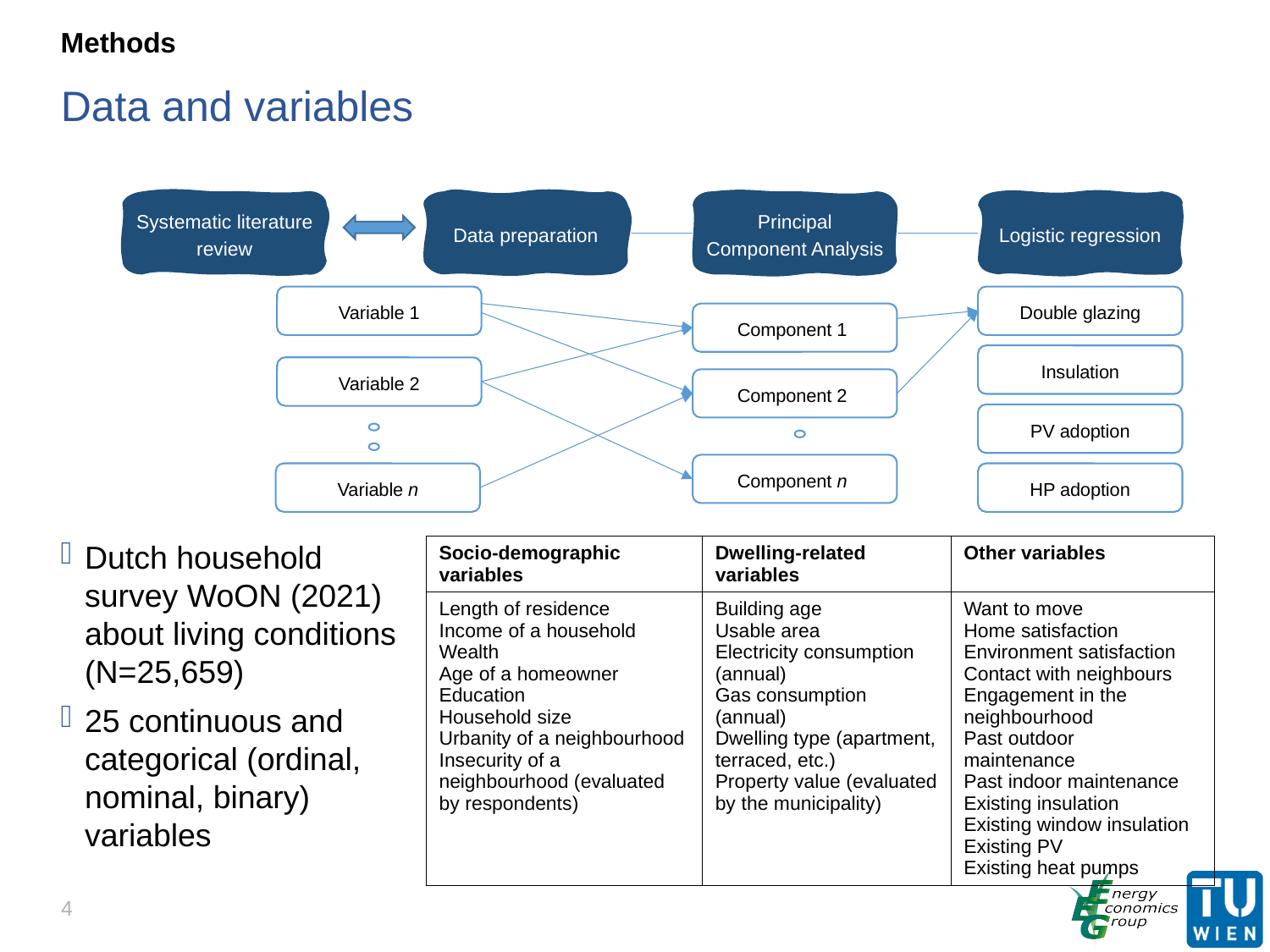

# Methods
Data and variables
Systematic literature review
Data preparation
Principal Component Analysis
Logistic regression

Variable 1
Double glazing
Component 1
Insulation
Variable 2
Component 2
PV adoption

Component n
Variable n
HP adoption
Dutch household survey WoON (2021) about living conditions (N=25,659)
25 continuous and categorical (ordinal, nominal, binary) variables
| Socio-demographic variables | Dwelling-related variables | Other variables |
| --- | --- | --- |
| Length of residence   Income of a household  Wealth   Age of a homeowner  Education   Household size  Urbanity of a neighbourhood Insecurity of a neighbourhood (evaluated by respondents) | Building age  Usable area   Electricity consumption (annual)  Gas consumption (annual)  Dwelling type (apartment, terraced, etc.)  Property value (evaluated by the municipality) | Want to move  Home satisfaction   Environment satisfaction   Contact with neighbours   Engagement in the neighbourhood   Past outdoor maintenance   Past indoor maintenance   Existing insulation   Existing window insulation  Existing PV   Existing heat pumps |
4